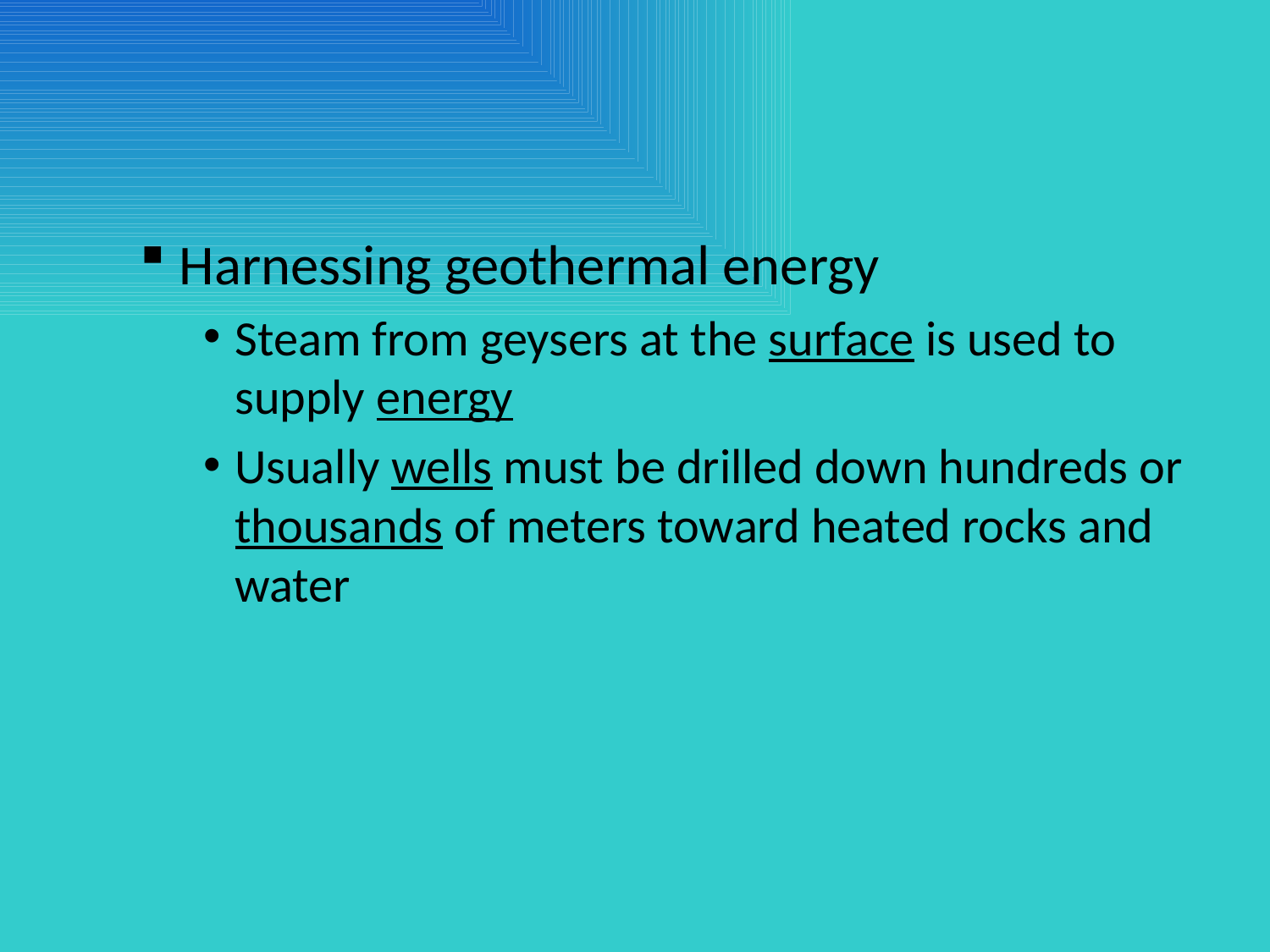

#
Harnessing geothermal energy
Steam from geysers at the surface is used to supply energy
Usually wells must be drilled down hundreds or thousands of meters toward heated rocks and water